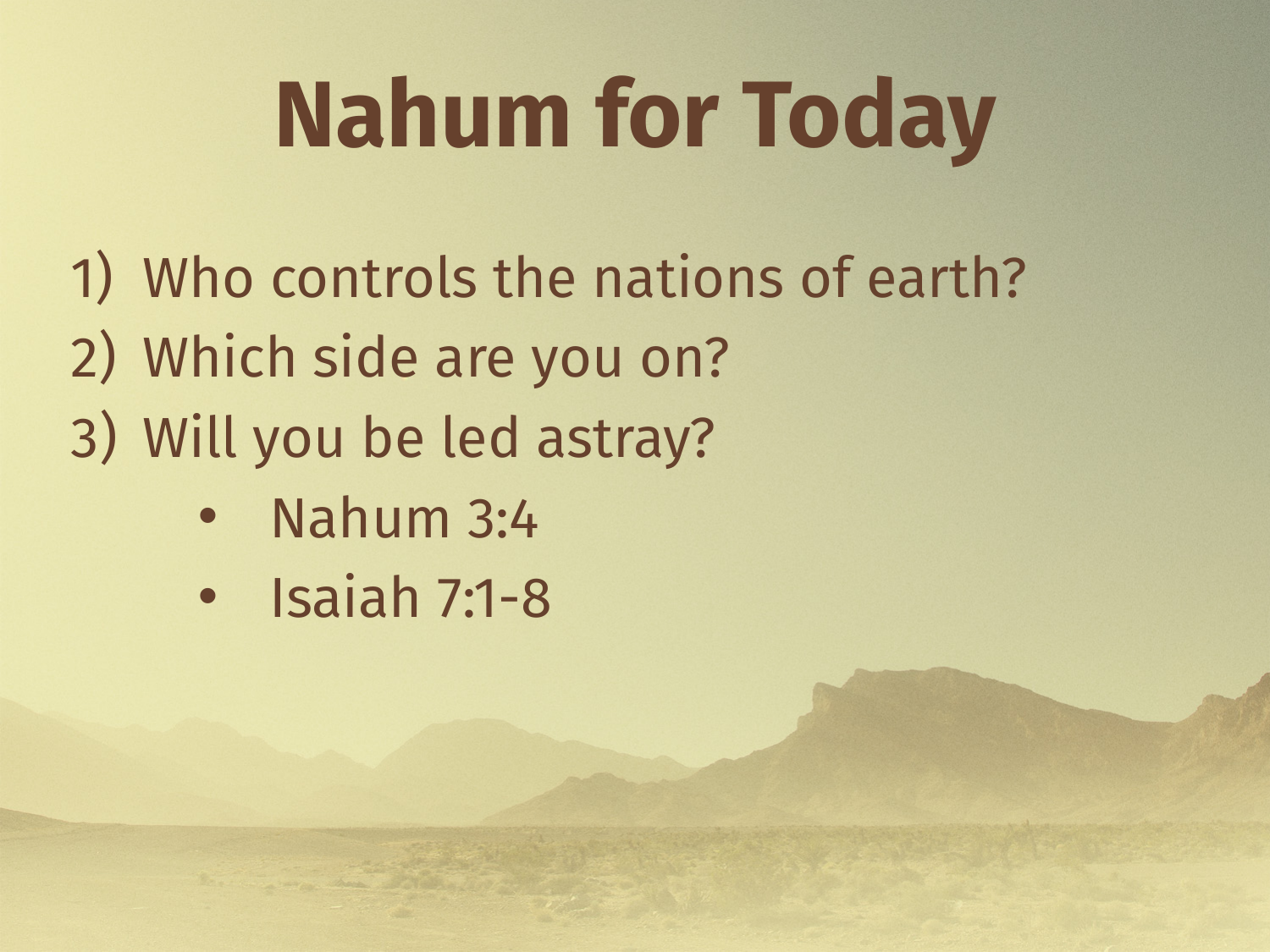

# Nahum for Today
Who controls the nations of earth?
Which side are you on?
Will you be led astray?
Nahum 3:4
Isaiah 7:1-8